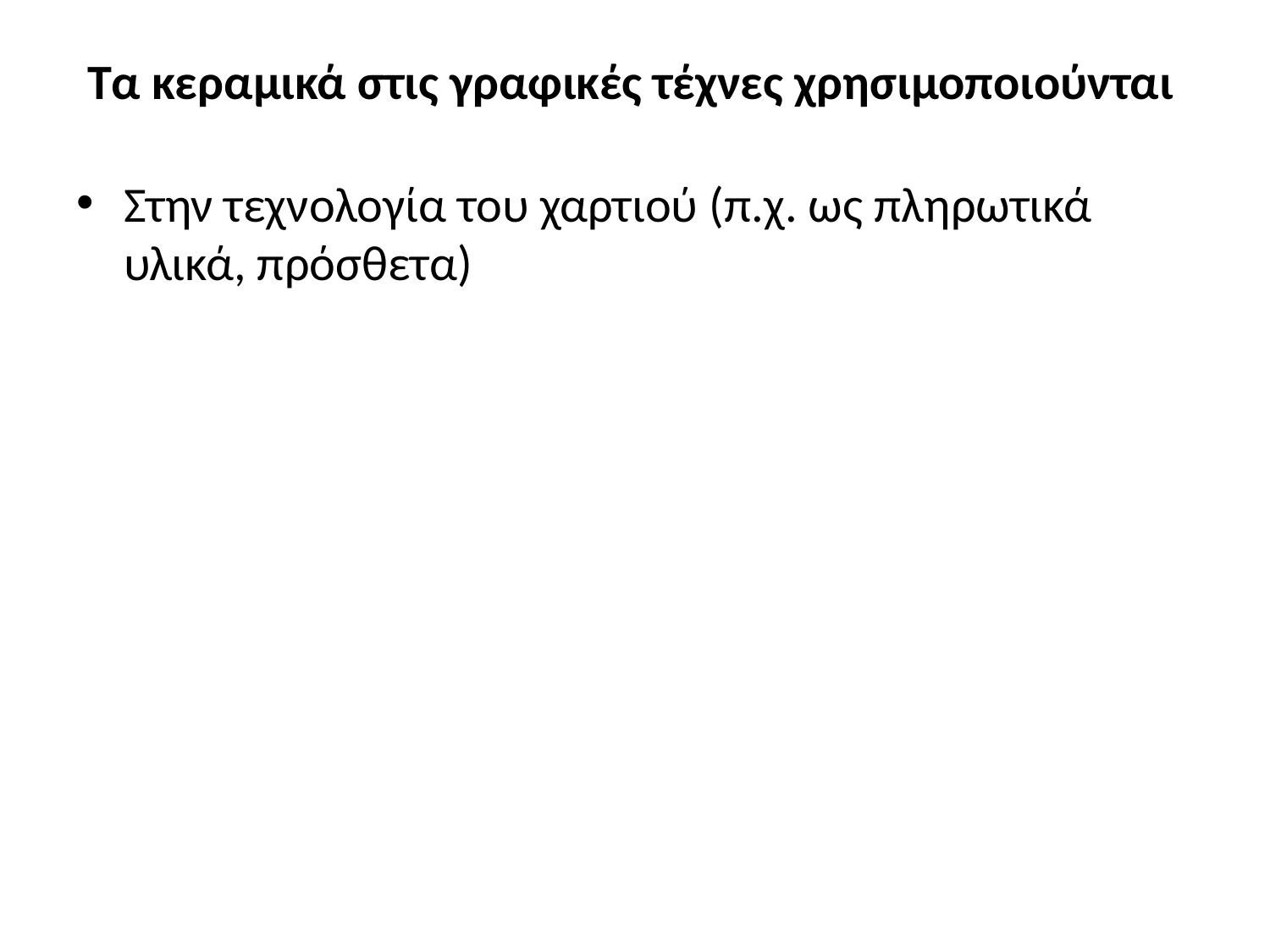

# Τα κεραμικά στις γραφικές τέχνες χρησιμοποιούνται
Στην τεχνολογία του χαρτιού (π.χ. ως πληρωτικά υλικά, πρόσθετα)